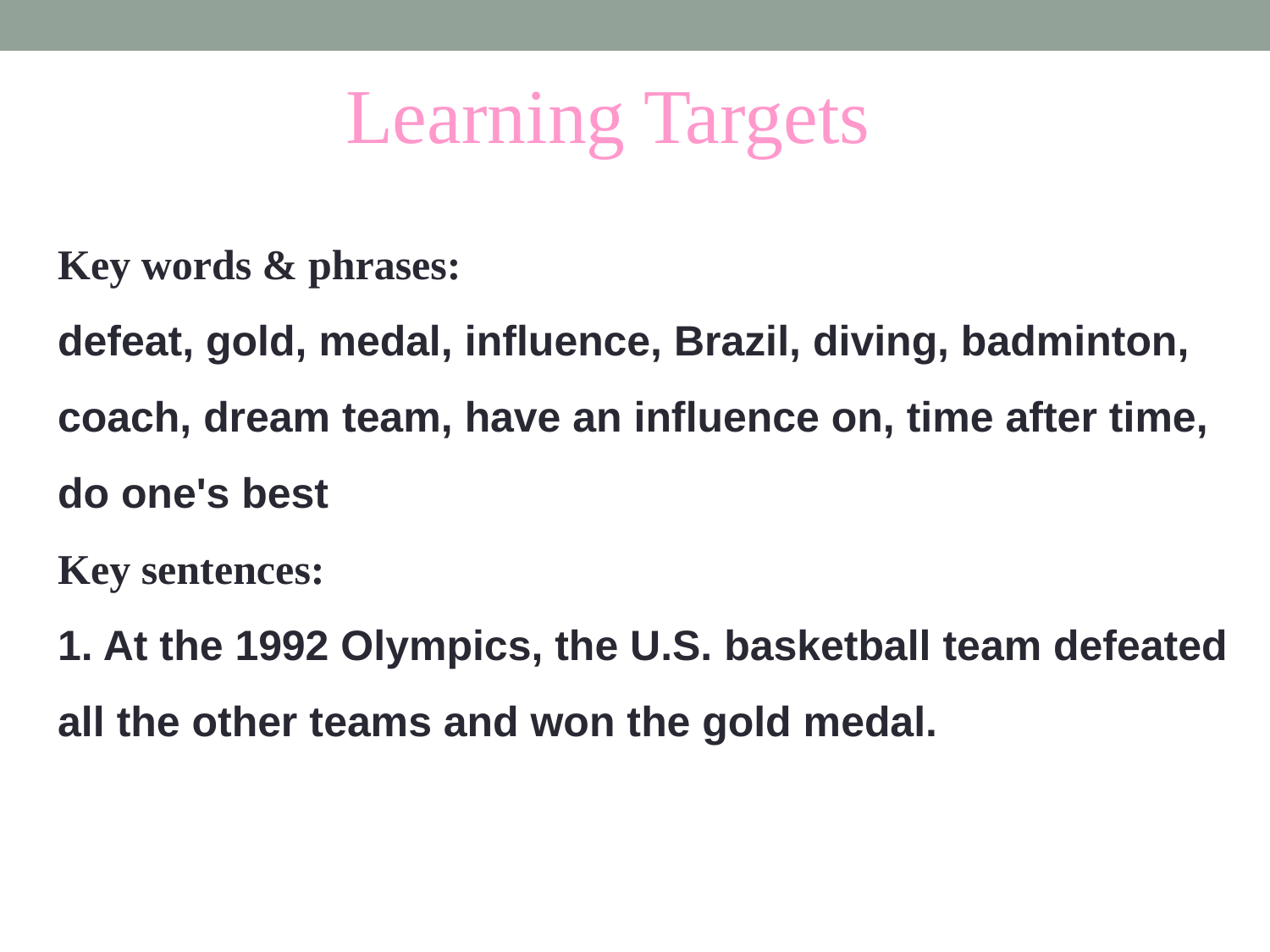

Learning Targets
Key words & phrases:
defeat, gold, medal, influence, Brazil, diving, badminton, coach, dream team, have an influence on, time after time, do one's best
Key sentences:
1. At the 1992 Olympics, the U.S. basketball team defeated all the other teams and won the gold medal.